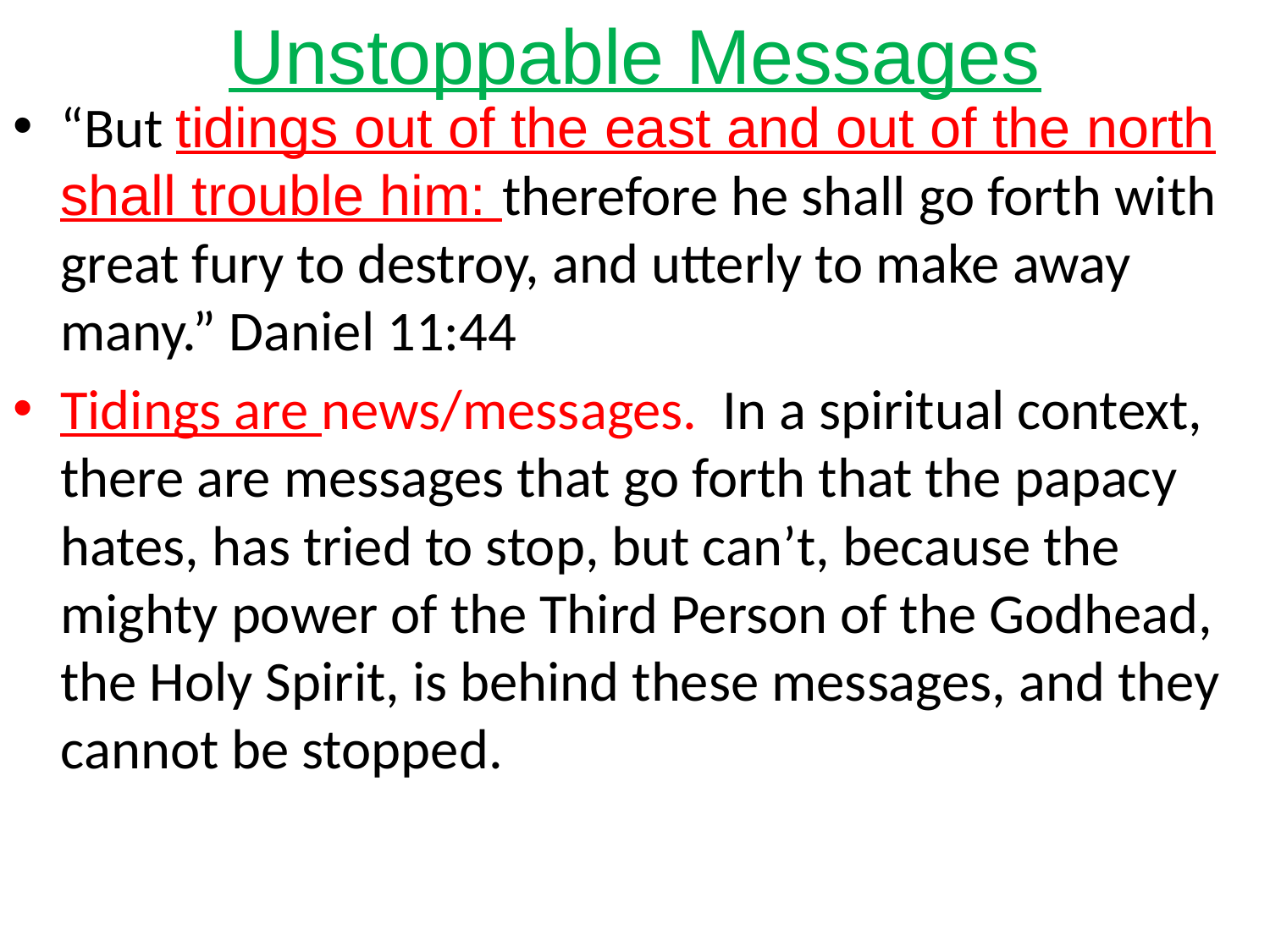

# Unstoppable Messages
“But tidings out of the east and out of the north shall trouble him: therefore he shall go forth with great fury to destroy, and utterly to make away many.” Daniel 11:44
Tidings are news/messages.  In a spiritual context, there are messages that go forth that the papacy hates, has tried to stop, but can’t, because the mighty power of the Third Person of the Godhead, the Holy Spirit, is behind these messages, and they cannot be stopped.